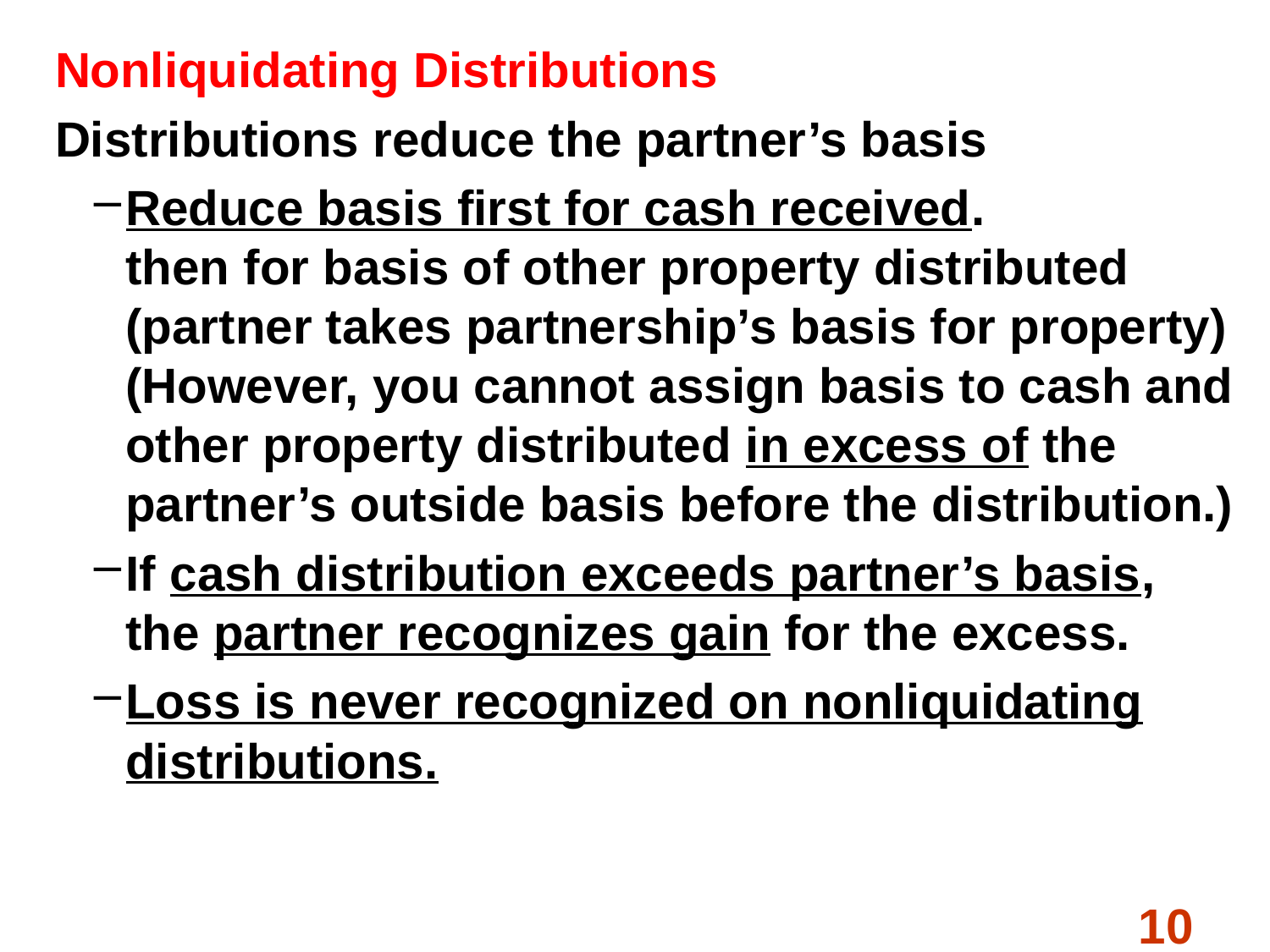

Nonliquidating Distributions
Distributions reduce the partner’s basis
Reduce basis first for cash received.
then for basis of other property distributed (partner takes partnership’s basis for property)
(However, you cannot assign basis to cash and other property distributed in excess of the partner’s outside basis before the distribution.)
If cash distribution exceeds partner’s basis, the partner recognizes gain for the excess.
Loss is never recognized on nonliquidating distributions.
10